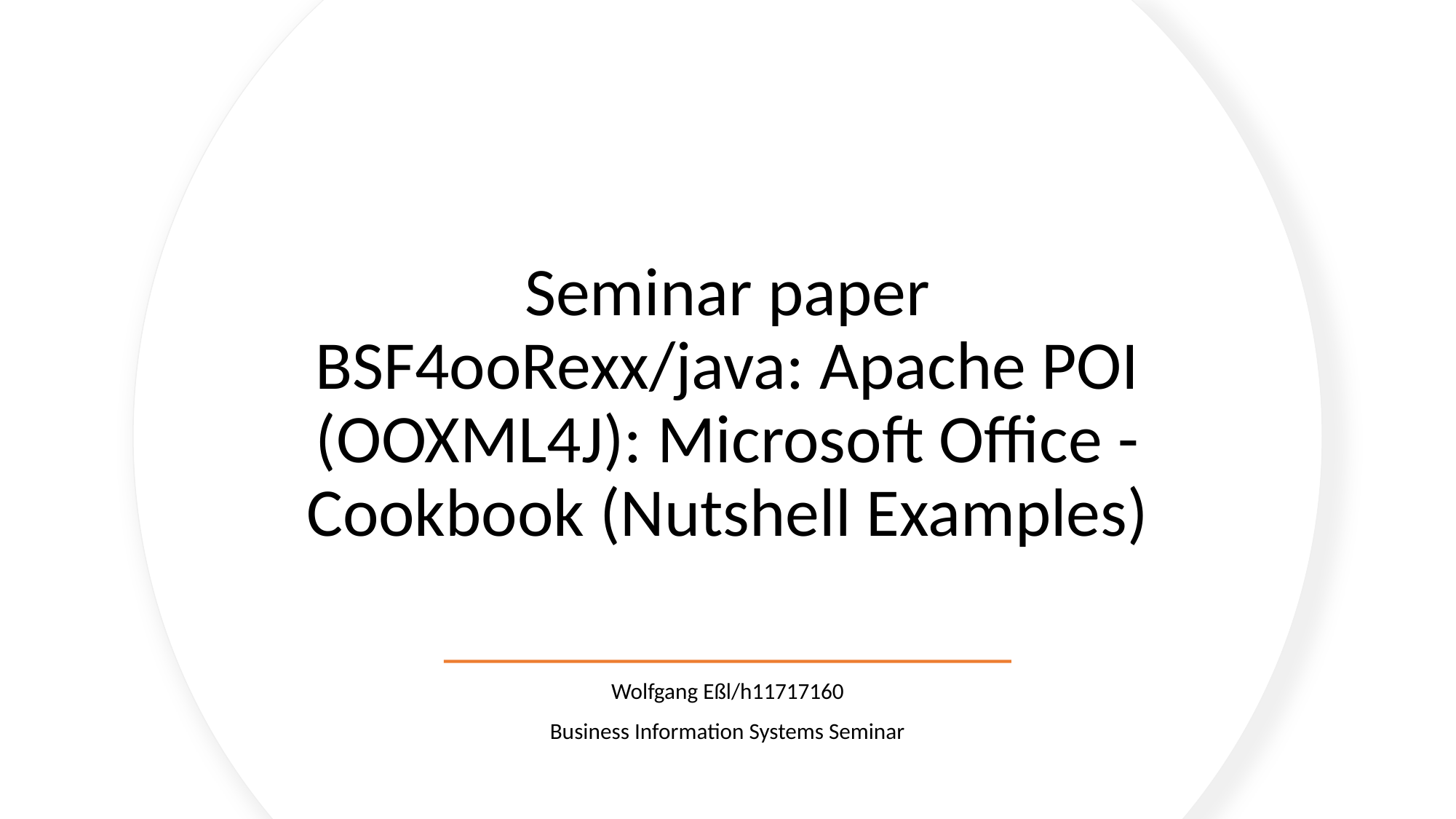

# Seminar paper BSF4ooRexx/java: Apache POI (OOXML4J): Microsoft Office - Cookbook (Nutshell Examples)

Wolfgang Eßl/h11717160
Business Information Systems Seminar